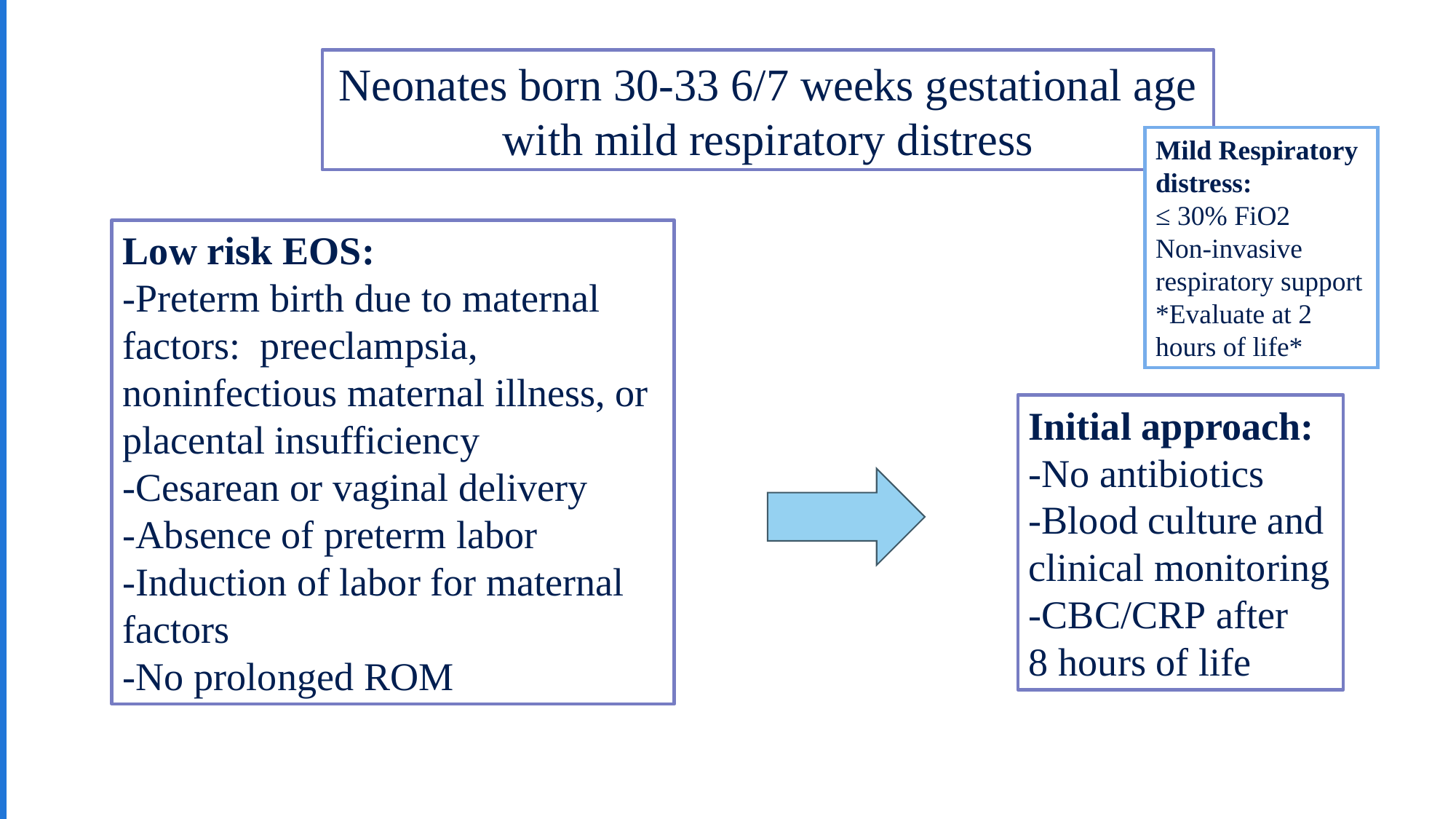

Neonates born 30-33 6/7 weeks gestational age with mild respiratory distress
Low risk EOS:
-Preterm birth due to maternal factors:  preeclampsia, noninfectious maternal illness, or placental insufficiency
-Cesarean or vaginal delivery
-Absence of preterm labor
-Induction of labor for maternal factors
-No prolonged ROM
Initial approach:
-No antibiotics
-Blood culture and clinical monitoring
-CBC/CRP after 8 hours of life

Mild Respiratory distress:
≤ 30% FiO2
Non-invasive respiratory support
*Evaluate at 2 hours of life*